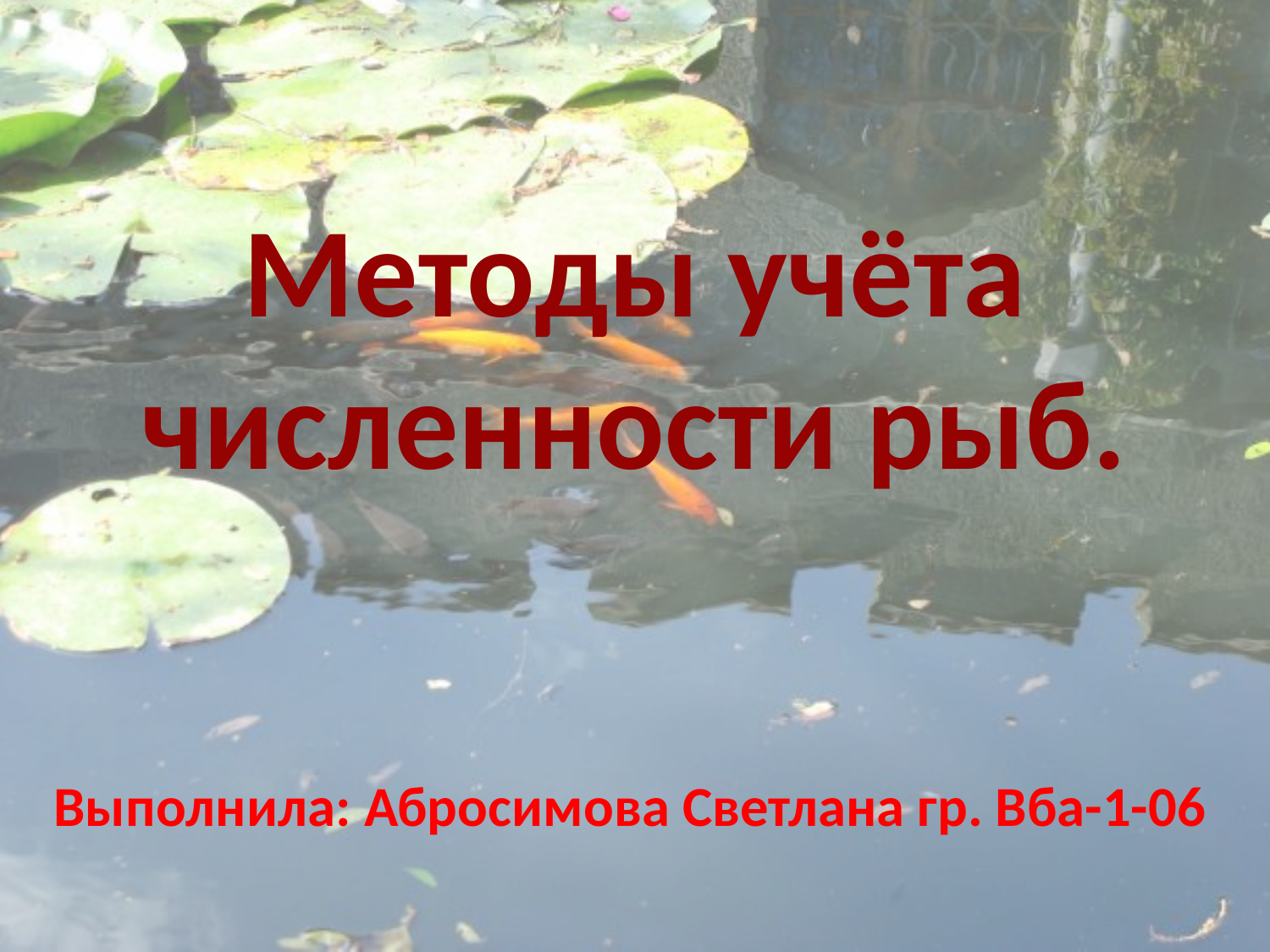

# Методы учёта численности рыб.
Выполнила: Абросимова Светлана гр. Вба-1-06